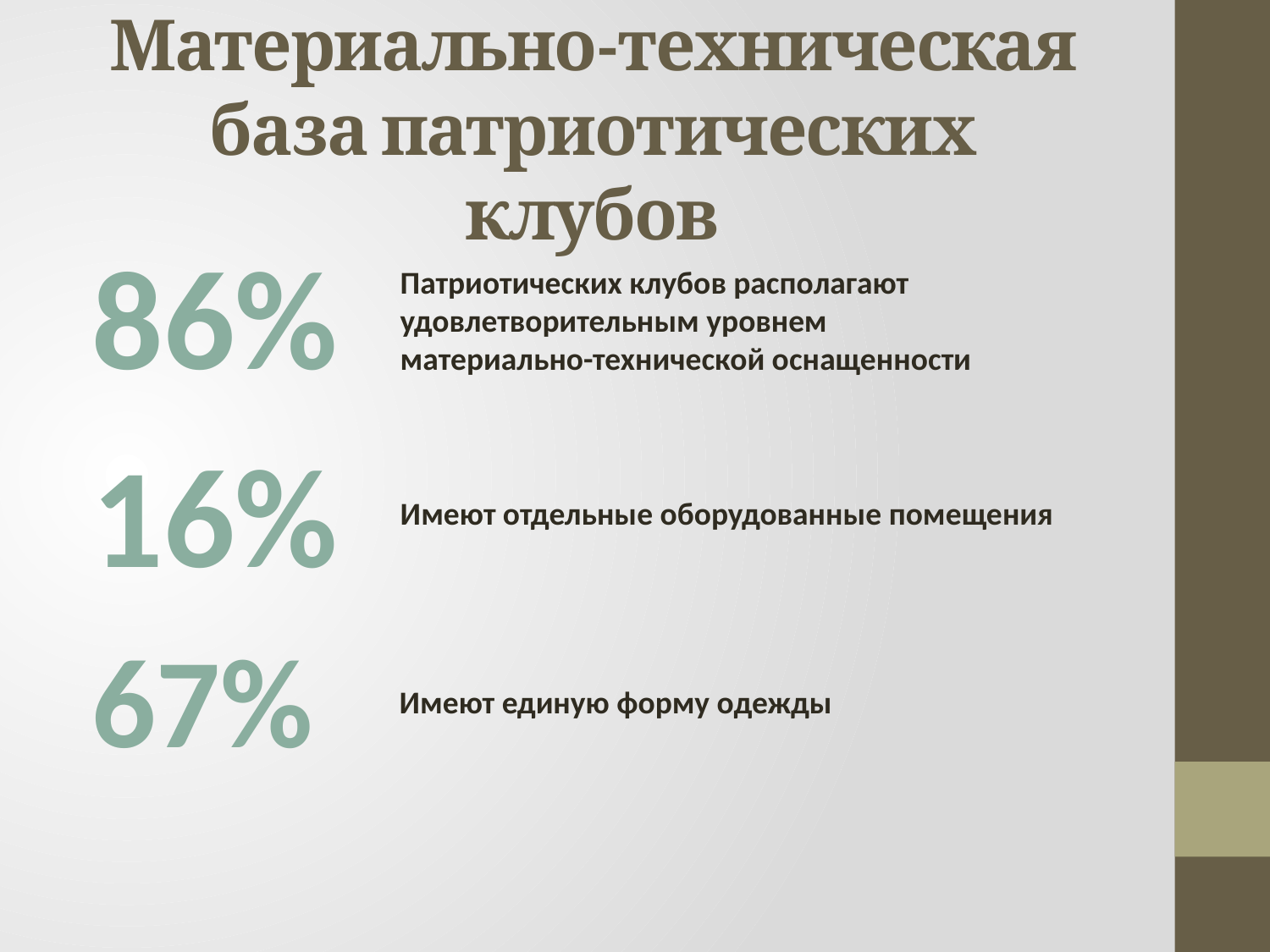

# Материально-техническая база патриотических клубов
86%
16%
67%
Патриотических клубов располагают
удовлетворительным уровнем
материально-технической оснащенности
Имеют отдельные оборудованные помещения
Имеют единую форму одежды